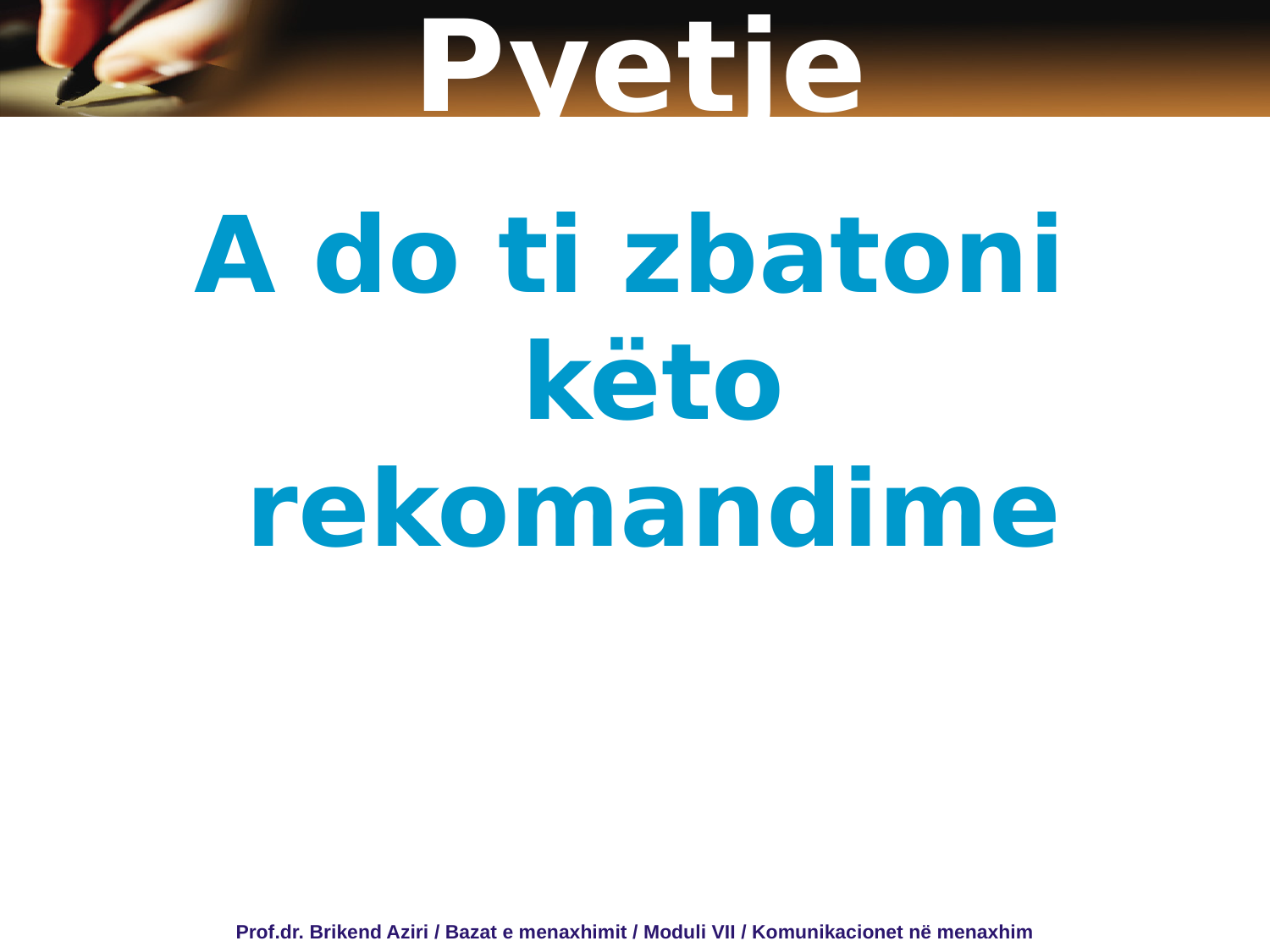

# Pyetje
A do ti zbatoni këto rekomandime